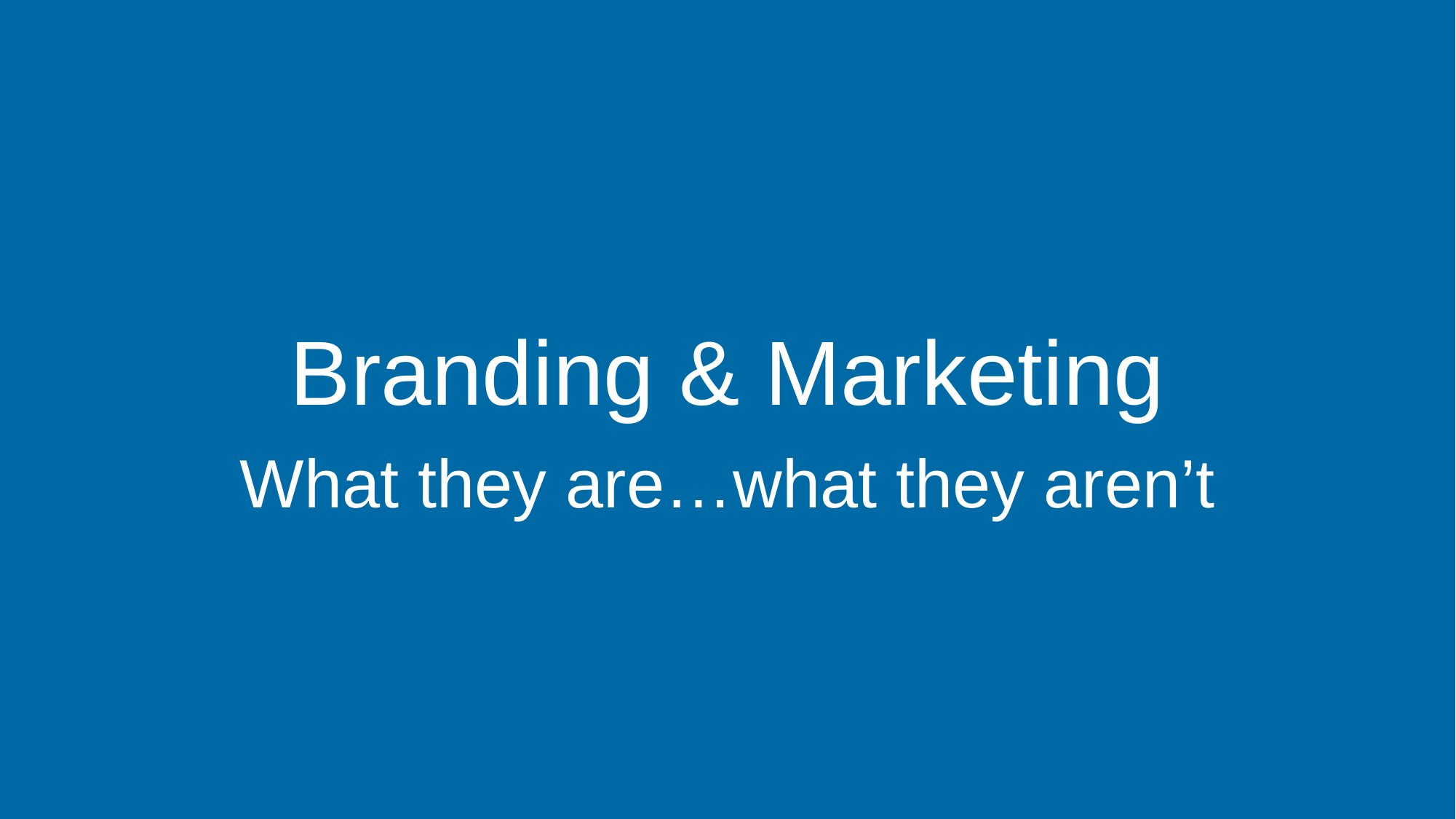

# Branding & Marketing
What they are…what they aren’t